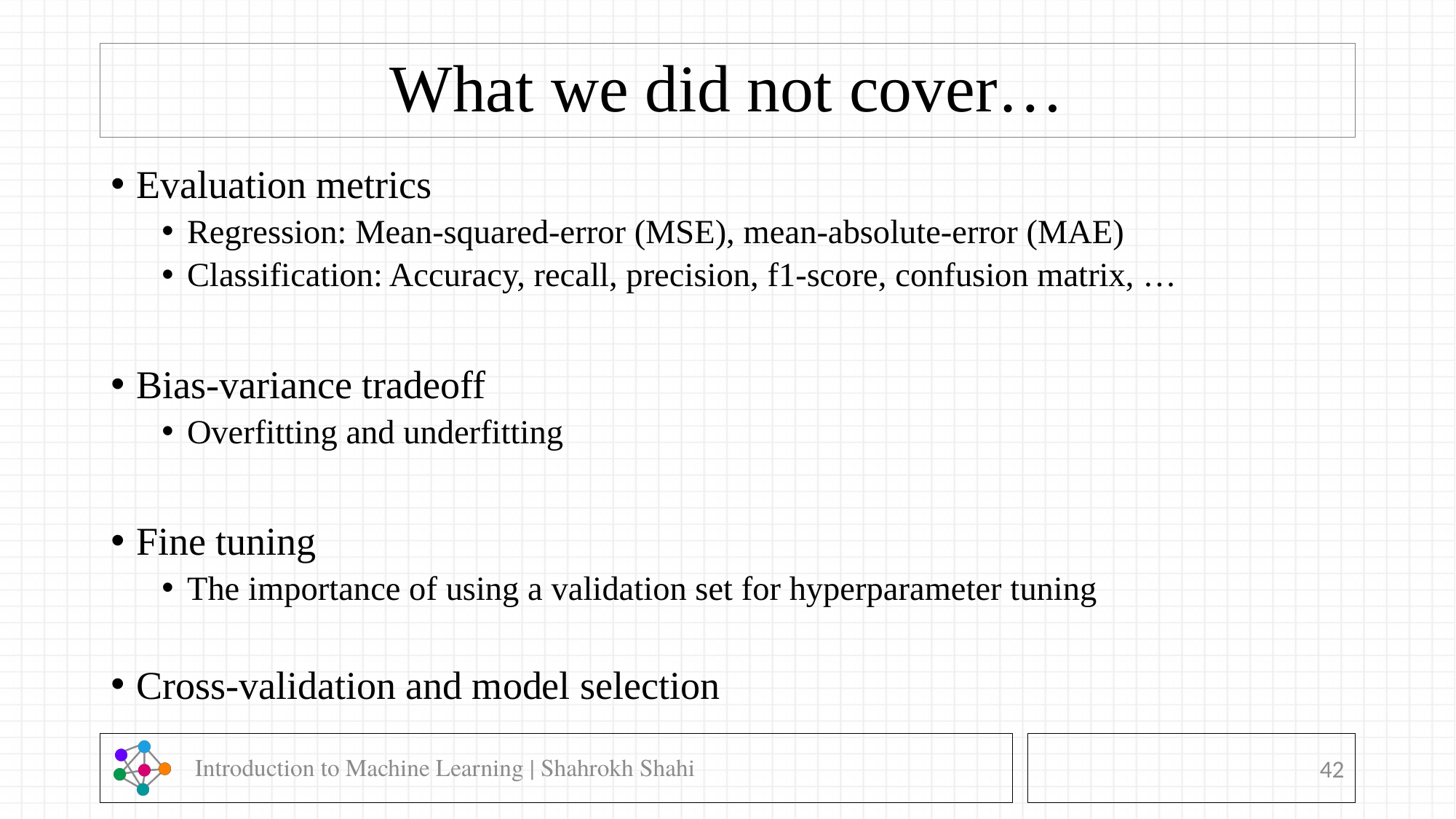

# What we did not cover…
Evaluation metrics
Regression: Mean-squared-error (MSE), mean-absolute-error (MAE)
Classification: Accuracy, recall, precision, f1-score, confusion matrix, …

Bias-variance tradeoff
Overfitting and underfitting

Fine tuning
The importance of using a validation set for hyperparameter tuning

Cross-validation and model selection

              Introduction to Machine Learning | Shahrokh Shahi
42